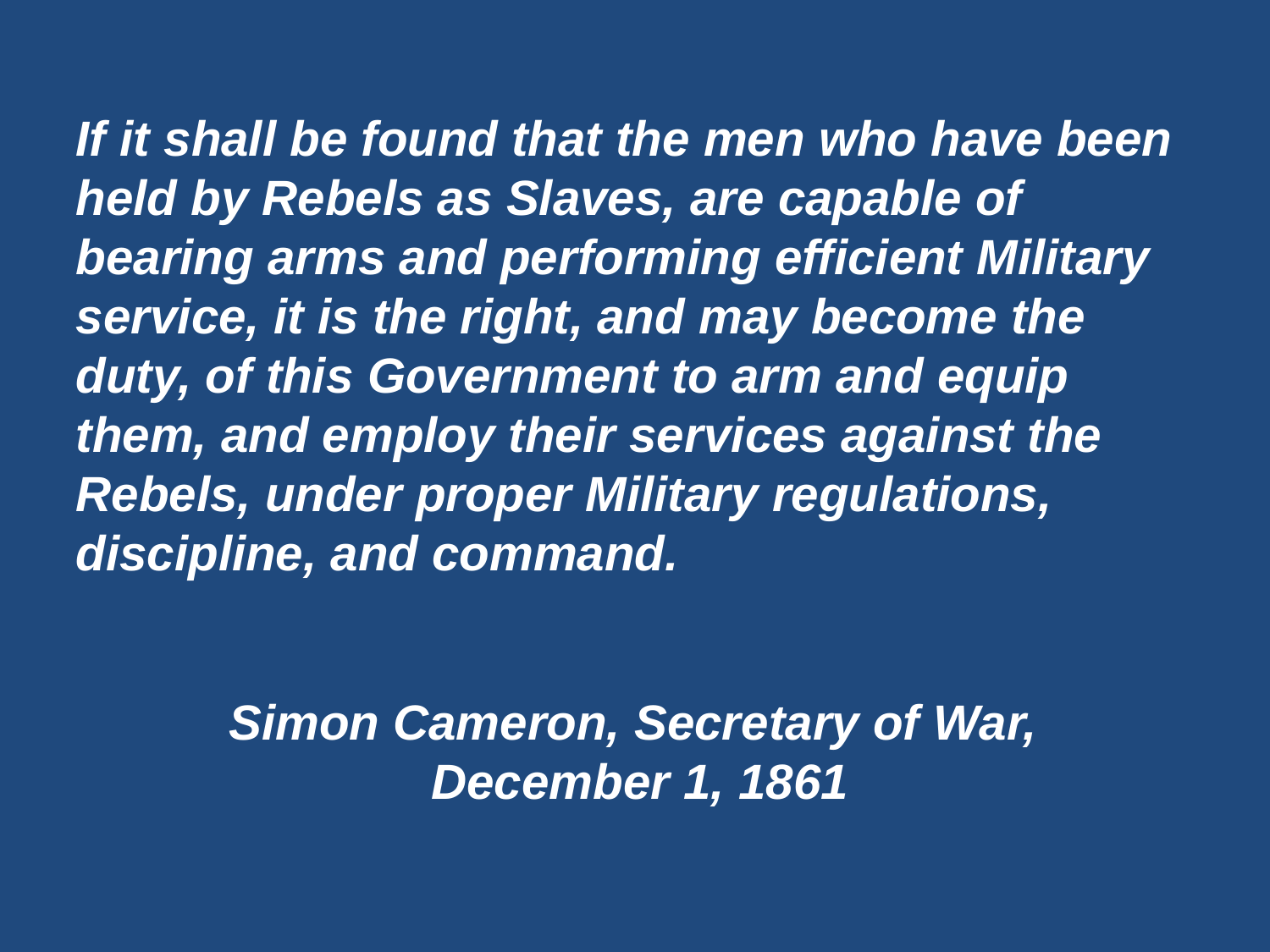

If it shall be found that the men who have been held by Rebels as Slaves, are capable of bearing arms and performing efficient Military service, it is the right, and may become the duty, of this Government to arm and equip them, and employ their services against the Rebels, under proper Military regulations, discipline, and command.

Simon Cameron, Secretary of War,
December 1, 1861